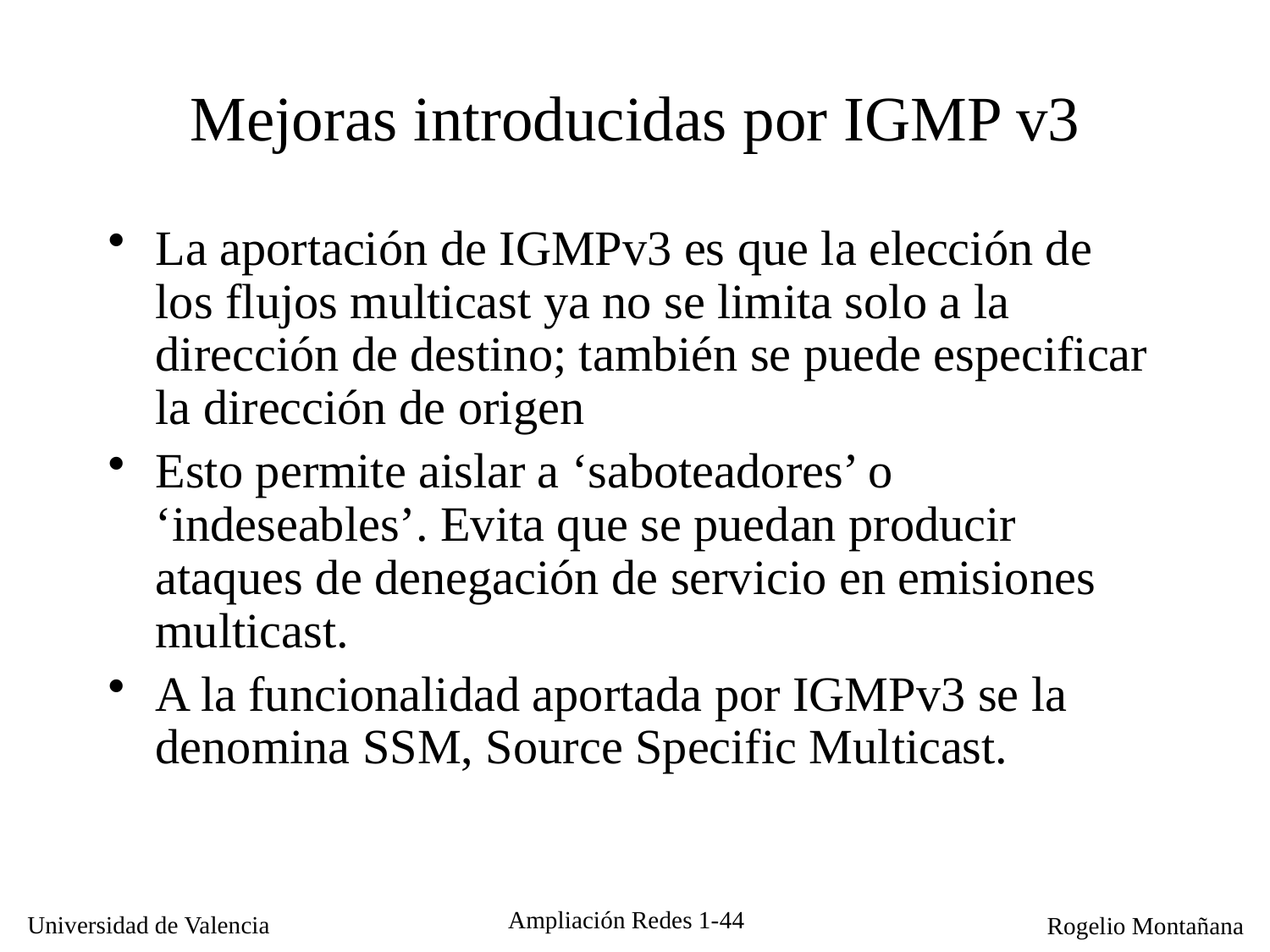

# Mejoras introducidas por IGMP v3
La aportación de IGMPv3 es que la elección de los flujos multicast ya no se limita solo a la dirección de destino; también se puede especificar la dirección de origen
Esto permite aislar a ‘saboteadores’ o ‘indeseables’. Evita que se puedan producir ataques de denegación de servicio en emisiones multicast.
A la funcionalidad aportada por IGMPv3 se la denomina SSM, Source Specific Multicast.
Ampliación Redes 1-44